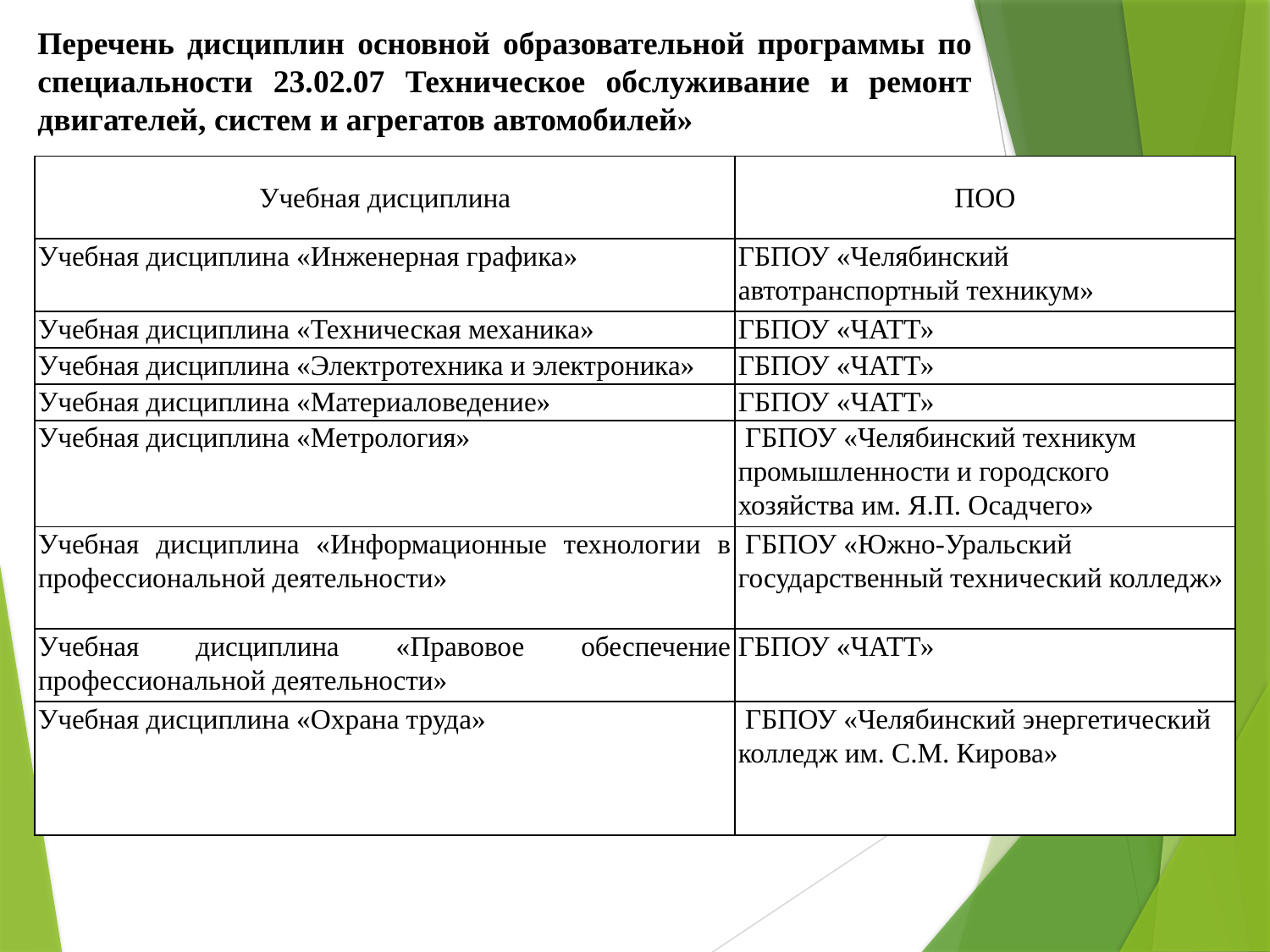

# Перечень дисциплин основной образовательной программы по специальности 23.02.07 Техническое обслуживание и ремонт двигателей, систем и агрегатов автомобилей»
| Учебная дисциплина | ПОО |
| --- | --- |
| Учебная дисциплина «Инженерная графика» | ГБПОУ «Челябинский автотранспортный техникум» |
| Учебная дисциплина «Техническая механика» | ГБПОУ «ЧАТТ» |
| Учебная дисциплина «Электротехника и электроника» | ГБПОУ «ЧАТТ» |
| Учебная дисциплина «Материаловедение» | ГБПОУ «ЧАТТ» |
| Учебная дисциплина «Метрология» | ГБПОУ «Челябинский техникум промышленности и городского хозяйства им. Я.П. Осадчего» |
| Учебная дисциплина «Информационные технологии в профессиональной деятельности» | ГБПОУ «Южно-Уральский государственный технический колледж» |
| Учебная дисциплина «Правовое обеспечение профессиональной деятельности» | ГБПОУ «ЧАТТ» |
| Учебная дисциплина «Охрана труда» | ГБПОУ «Челябинский энергетический колледж им. С.М. Кирова» |